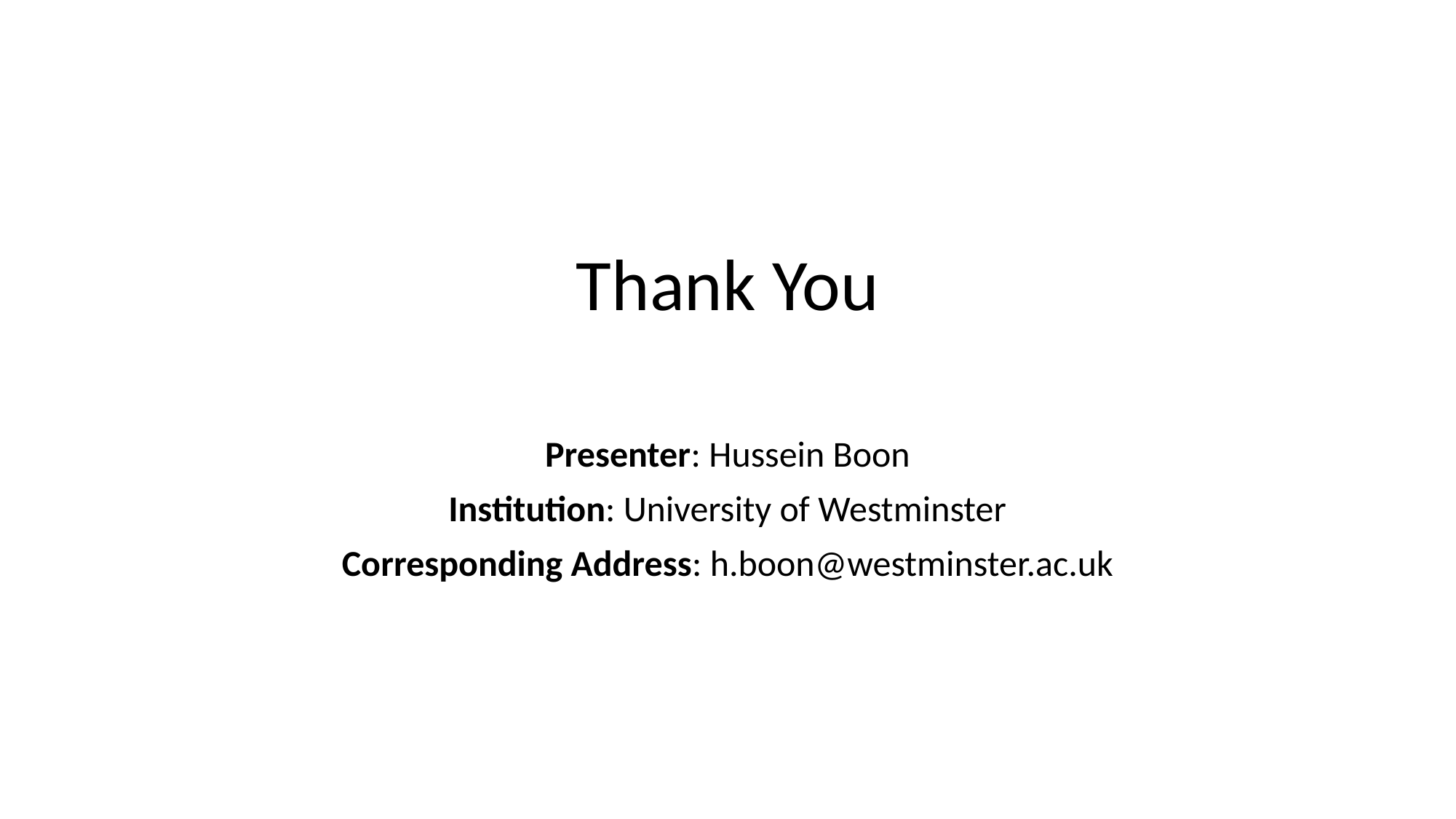

# Thank You
Presenter: Hussein Boon
Institution: University of Westminster
Corresponding Address: h.boon@westminster.ac.uk